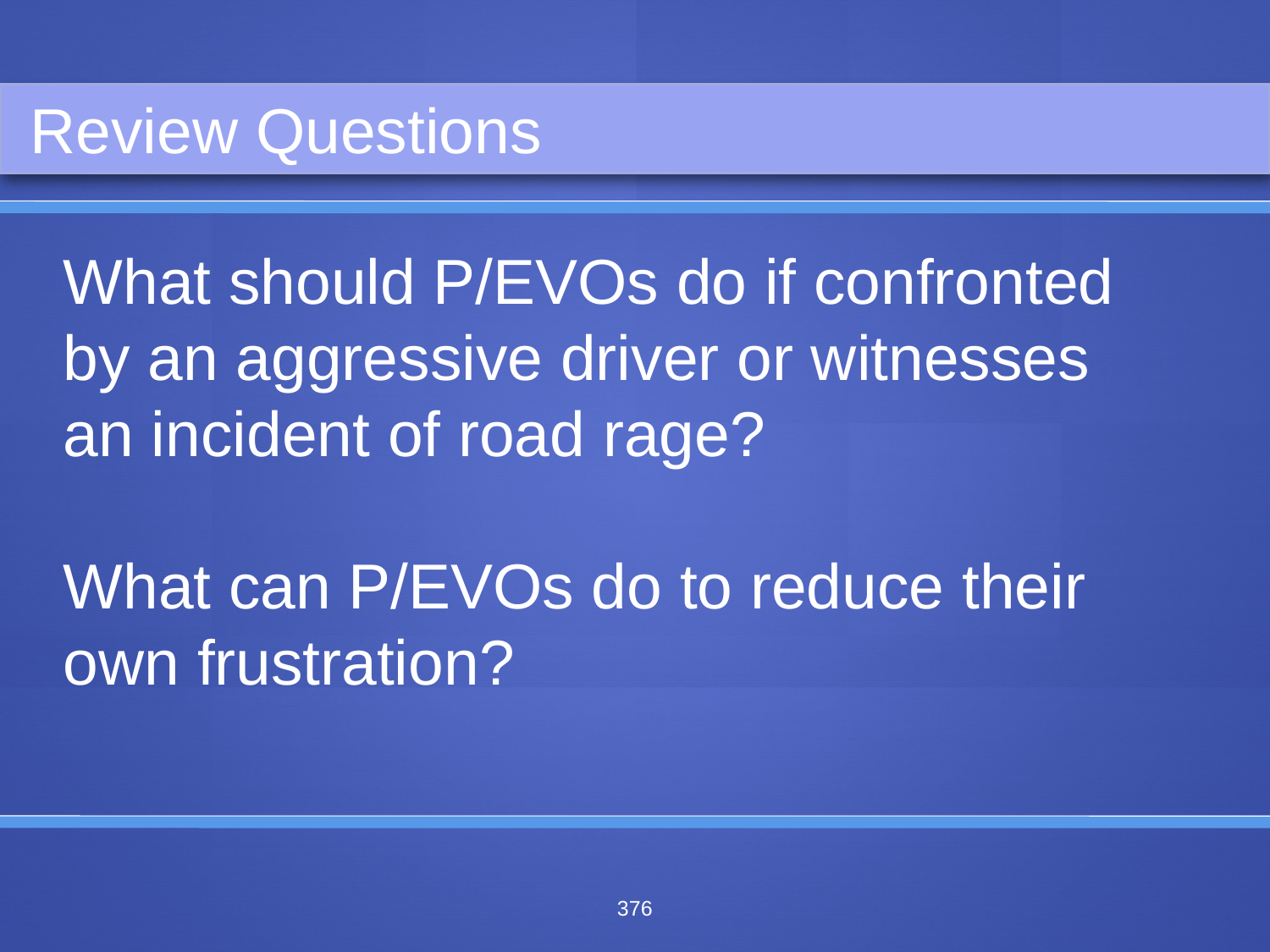

Review Questions
What should P/EVOs do if confronted by an aggressive driver or witnesses an incident of road rage?

What can P/EVOs do to reduce their own frustration?

376